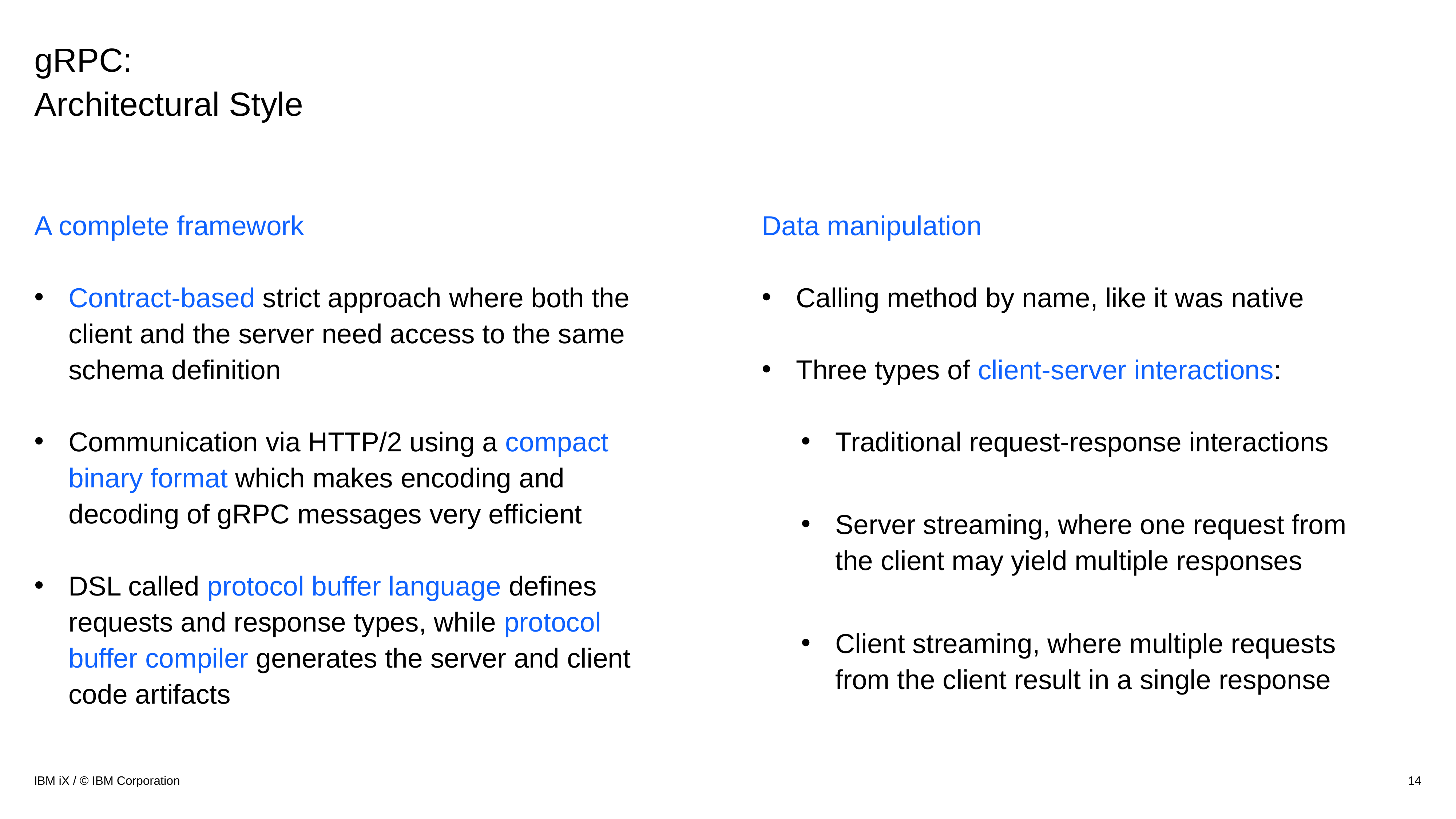

# gRPC: Architectural Style
A complete framework

Contract-based strict approach where both the client and the server need access to the same schema definition

Communication via HTTP/2 using a compact binary format which makes encoding and decoding of gRPC messages very efficient

DSL called protocol buffer language defines requests and response types, while protocol buffer compiler generates the server and client code artifacts

Data manipulation

Calling method by name, like it was native

Three types of client-server interactions:

Traditional request-response interactions

Server streaming, where one request from the client may yield multiple responses

Client streaming, where multiple requests from the client result in a single response

IBM iX / © IBM Corporation
14